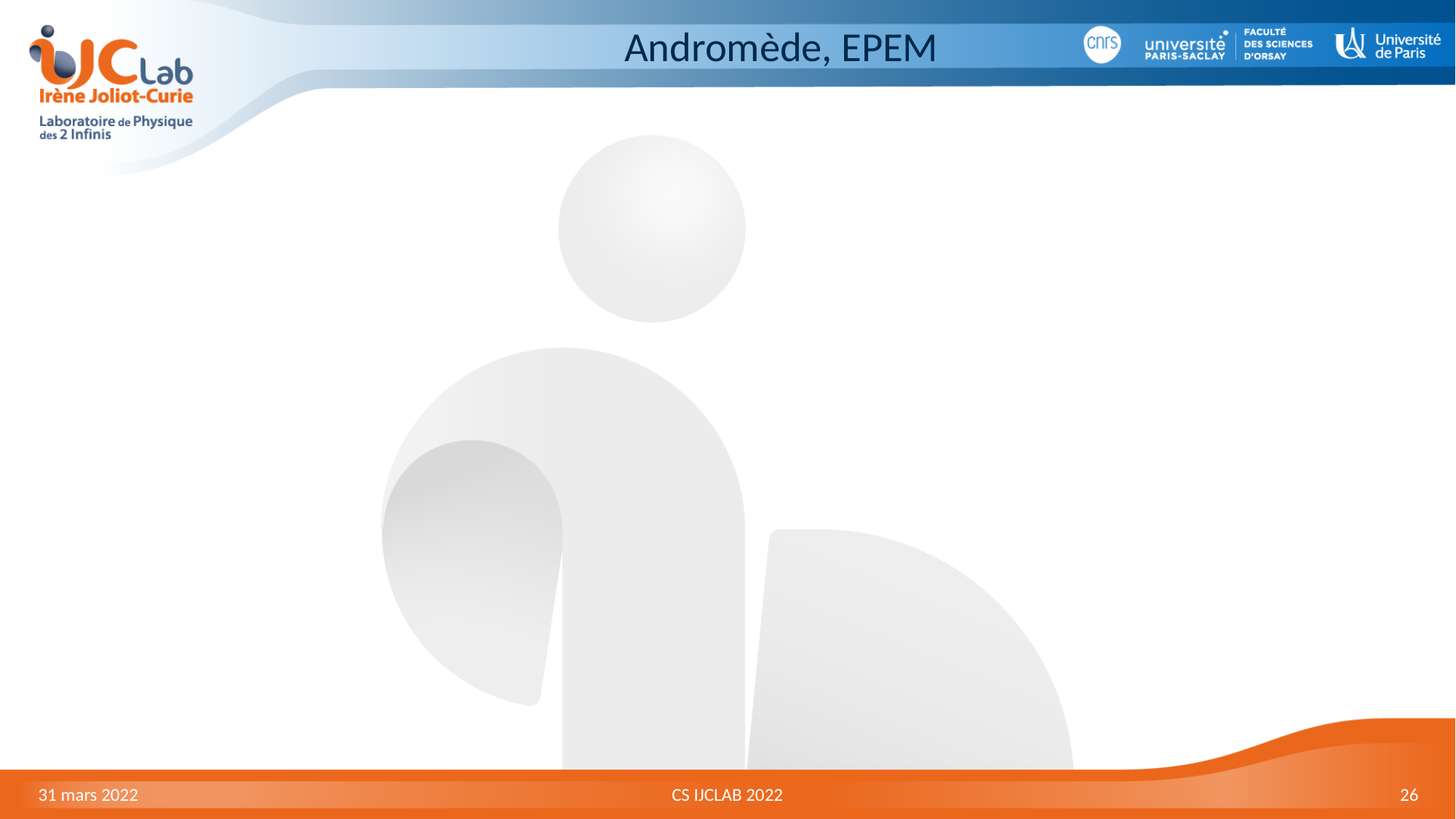

# Andromède, EPEM
31 mars 2022
CS IJCLAB 2022
26